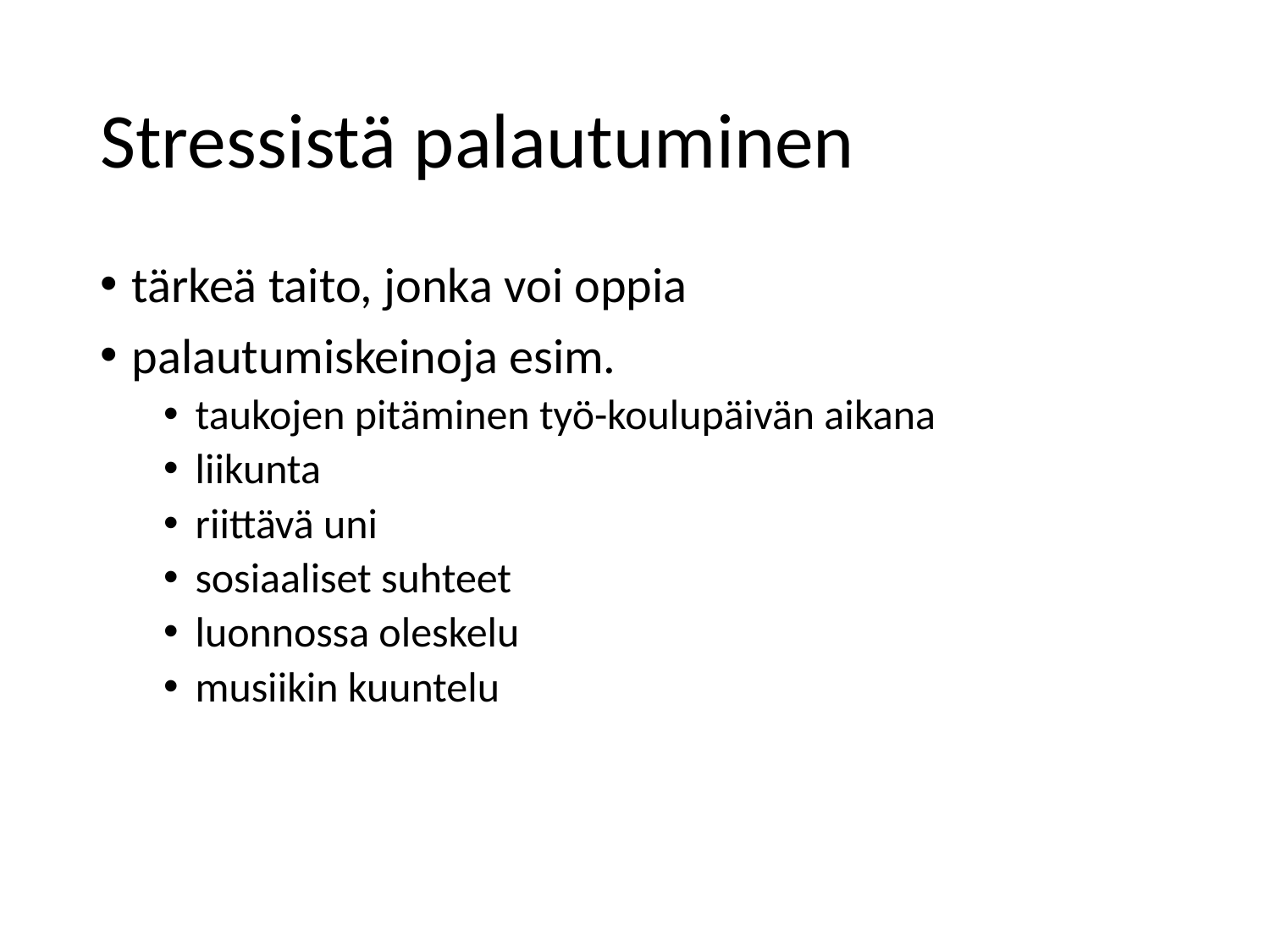

# Stressistä palautuminen
tärkeä taito, jonka voi oppia
palautumiskeinoja esim.
taukojen pitäminen työ-koulupäivän aikana
liikunta
riittävä uni
sosiaaliset suhteet
luonnossa oleskelu
musiikin kuuntelu